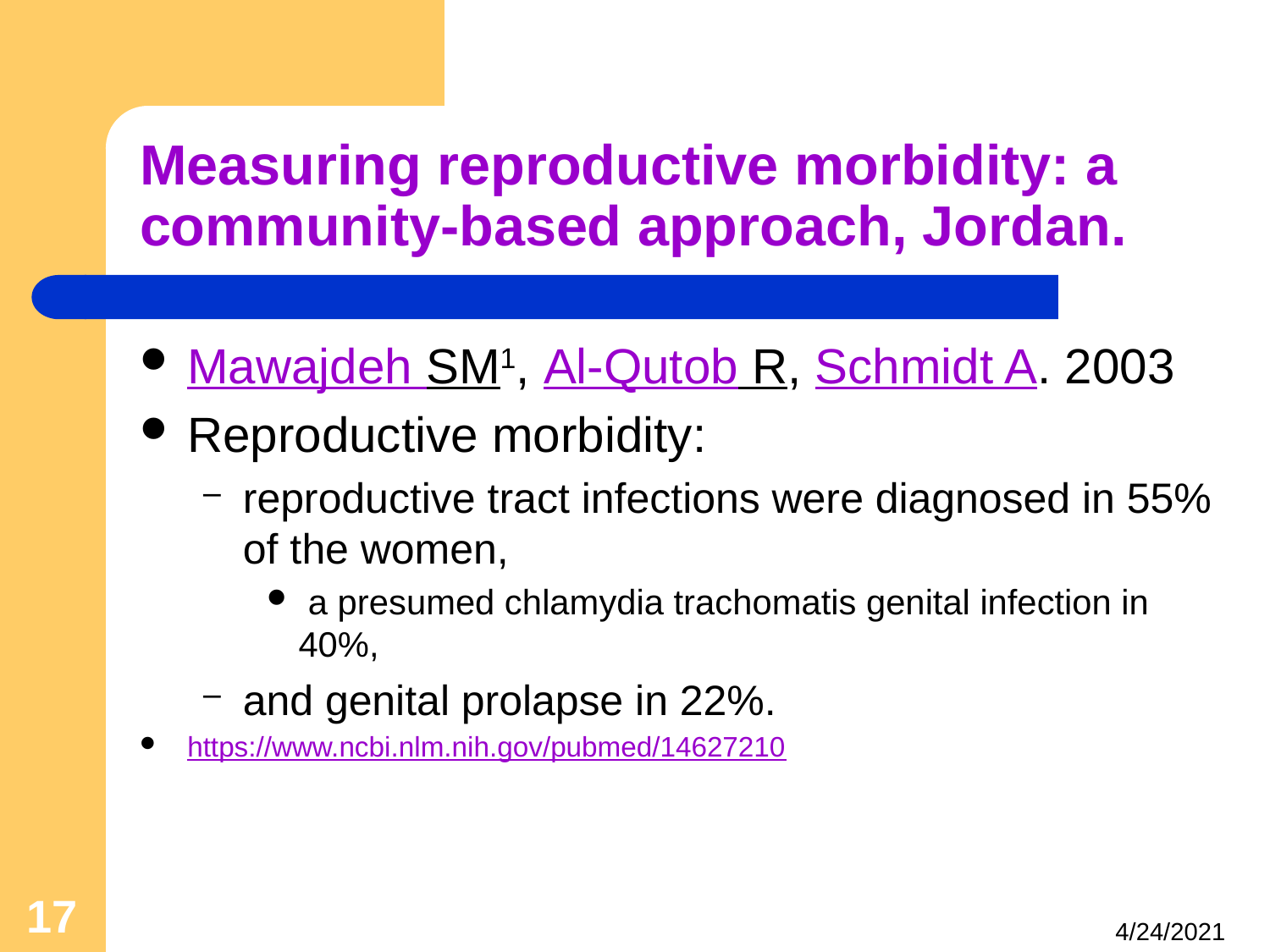

# Measuring reproductive morbidity: a community-based approach, Jordan.
Mawajdeh SM1, Al-Qutob R, Schmidt A. 2003
Reproductive morbidity:
reproductive tract infections were diagnosed in 55% of the women,
 a presumed chlamydia trachomatis genital infection in 40%,
and genital prolapse in 22%.
https://www.ncbi.nlm.nih.gov/pubmed/14627210
17
4/24/2021